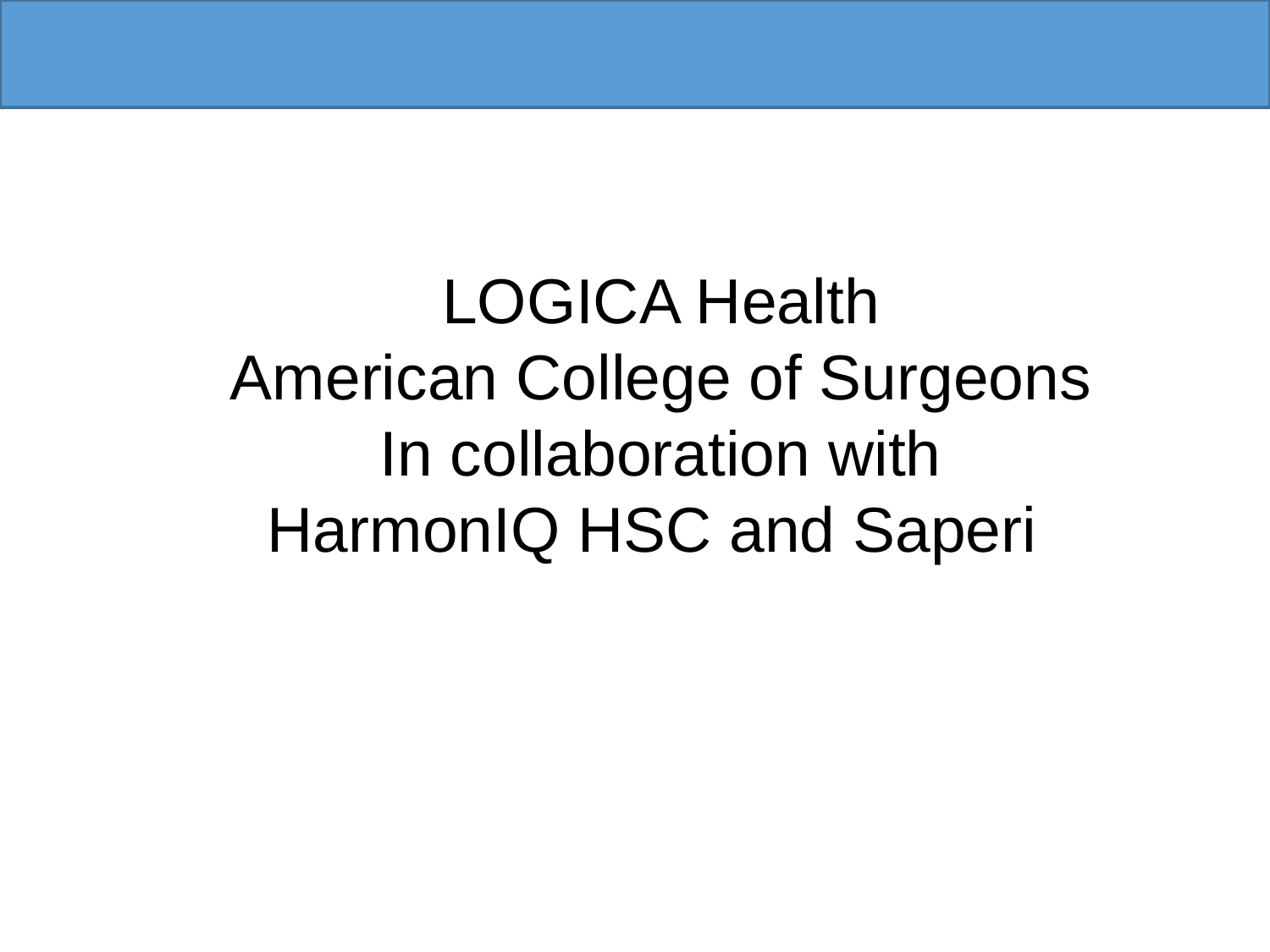

LOGICA Health
American College of Surgeons
In collaboration with
HarmonIQ HSC and Saperi